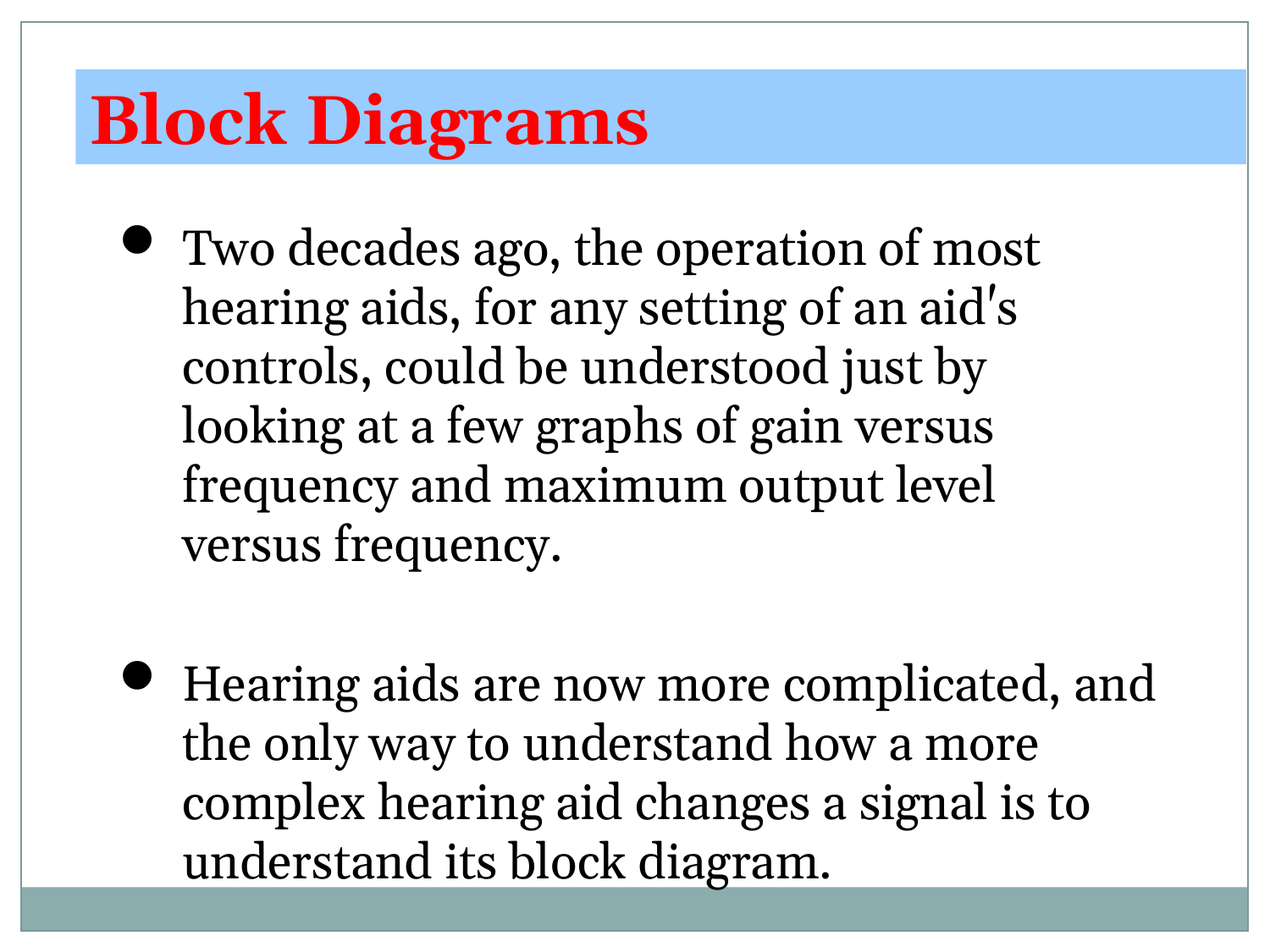

Block Diagrams
Two decades ago, the operation of most hearing aids, for any setting of an aid's controls, could be understood just by looking at a few graphs of gain versus frequency and maximum output level versus frequency.
Hearing aids are now more complicated, and the only way to understand how a more complex hearing aid changes a signal is to understand its block diagram.